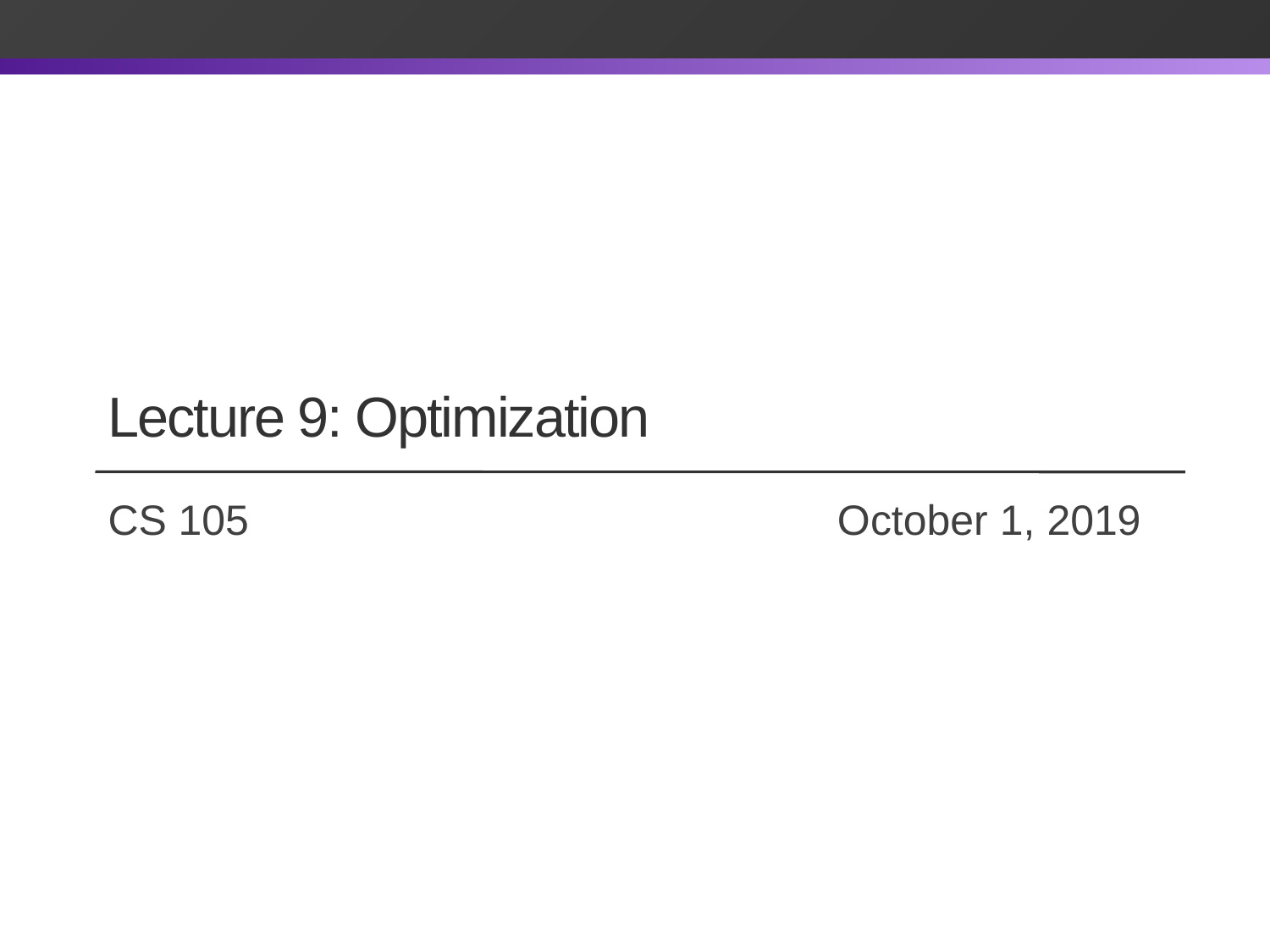

# Lecture 9: Optimization
CS 105		       		        October 1, 2019